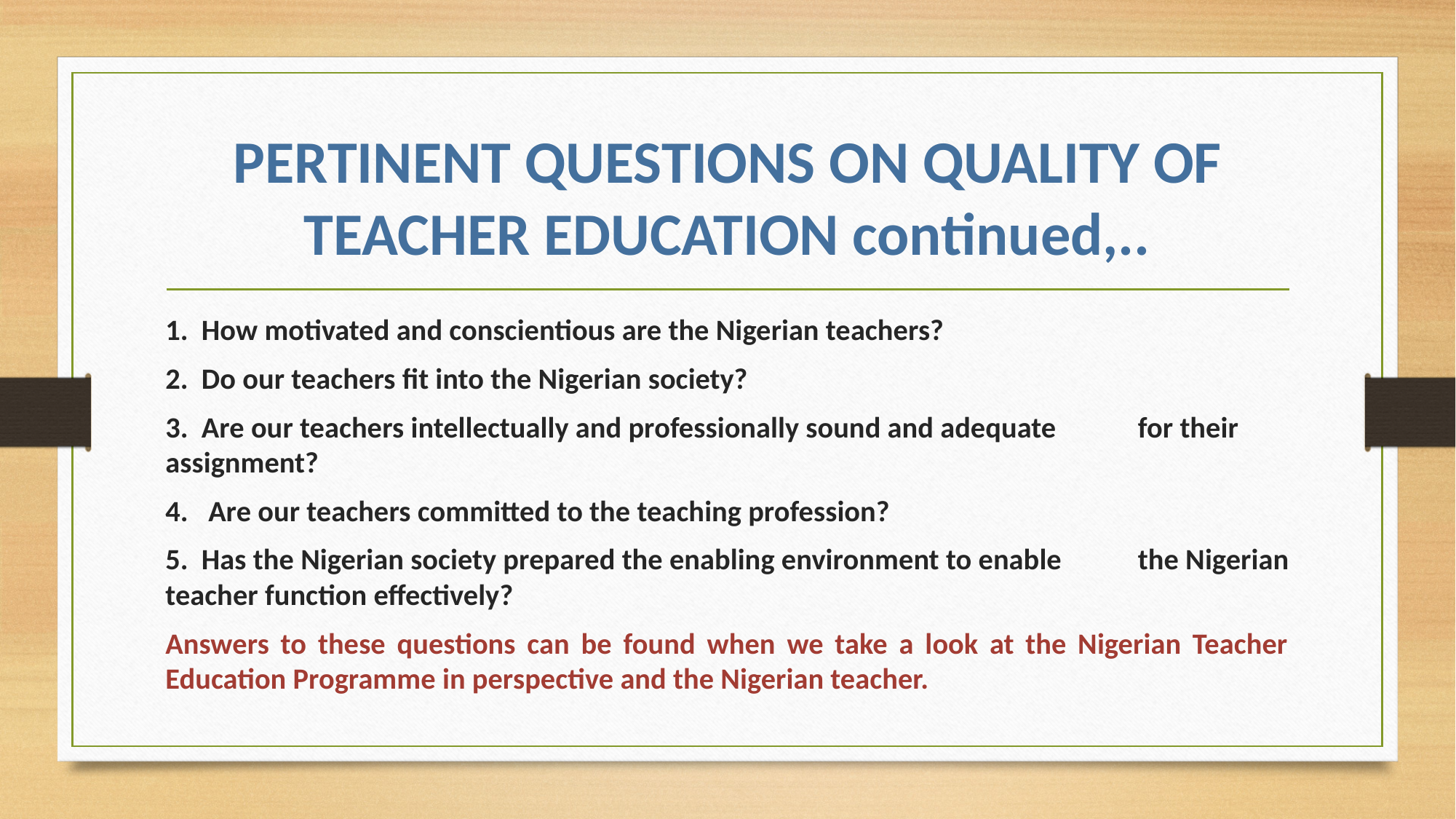

# PERTINENT QUESTIONS ON QUALITY OF TEACHER EDUCATION continued,..
1.  How motivated and conscientious are the Nigerian teachers?
2.  Do our teachers fit into the Nigerian society?
3.  Are our teachers intellectually and professionally sound and adequate 	for their assignment?
4.   Are our teachers committed to the teaching profession?
5.  Has the Nigerian society prepared the enabling environment to enable 	the Nigerian teacher function effectively?
Answers to these questions can be found when we take a look at the Nigerian Teacher Education Programme in perspective and the Nigerian teacher.